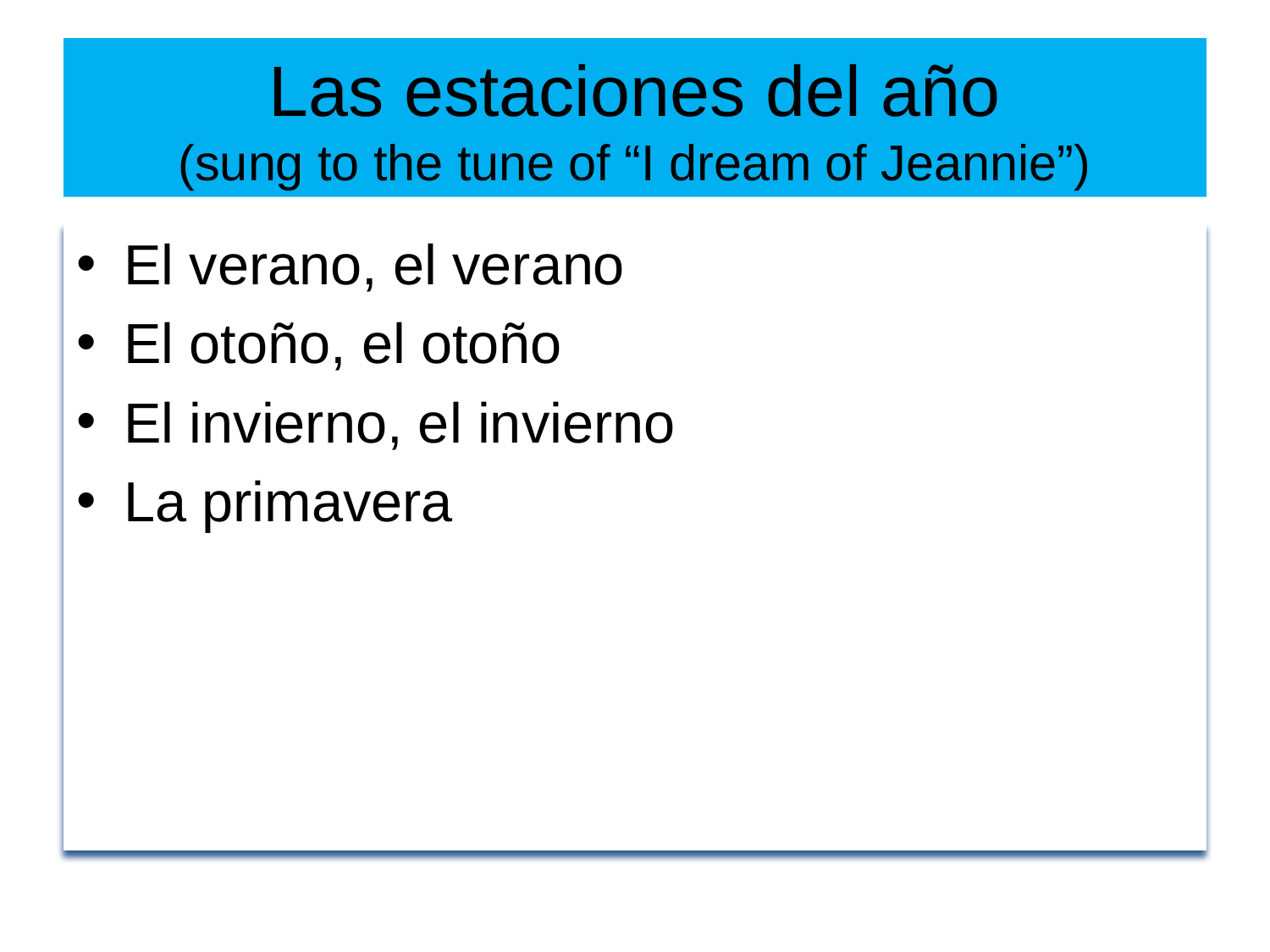

# Las estaciones del año (sung to the tune of “I dream of Jeannie”)
El verano, el verano
El otoño, el otoño
El invierno, el invierno
La primavera